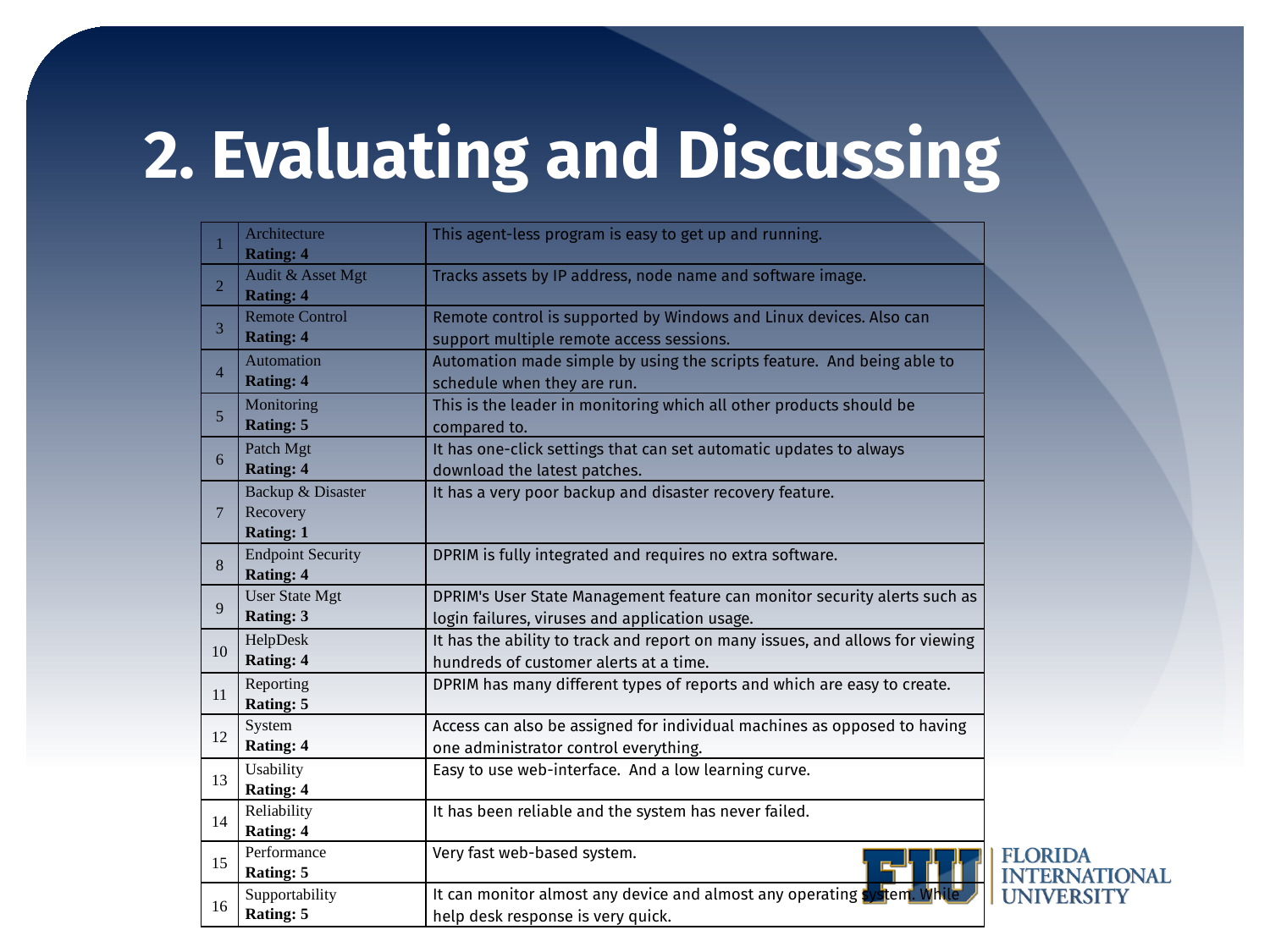

# 2. Evaluating and Discussing
| 1 | Architecture Rating: 4 | This agent-less program is easy to get up and running. |
| --- | --- | --- |
| 2 | Audit & Asset Mgt Rating: 4 | Tracks assets by IP address, node name and software image. |
| 3 | Remote Control Rating: 4 | Remote control is supported by Windows and Linux devices. Also can support multiple remote access sessions. |
| 4 | Automation Rating: 4 | Automation made simple by using the scripts feature. And being able to schedule when they are run. |
| 5 | Monitoring Rating: 5 | This is the leader in monitoring which all other products should be compared to. |
| 6 | Patch Mgt Rating: 4 | It has one-click settings that can set automatic updates to always download the latest patches. |
| 7 | Backup & Disaster Recovery Rating: 1 | It has a very poor backup and disaster recovery feature. |
| 8 | Endpoint Security Rating: 4 | DPRIM is fully integrated and requires no extra software. |
| 9 | User State Mgt Rating: 3 | DPRIM's User State Management feature can monitor security alerts such as login failures, viruses and application usage. |
| 10 | HelpDesk Rating: 4 | It has the ability to track and report on many issues, and allows for viewing hundreds of customer alerts at a time. |
| 11 | Reporting Rating: 5 | DPRIM has many different types of reports and which are easy to create. |
| 12 | System Rating: 4 | Access can also be assigned for individual machines as opposed to having one administrator control everything. |
| 13 | Usability Rating: 4 | Easy to use web-interface. And a low learning curve. |
| 14 | Reliability Rating: 4 | It has been reliable and the system has never failed. |
| 15 | Performance Rating: 5 | Very fast web-based system. |
| 16 | Supportability Rating: 5 | It can monitor almost any device and almost any operating system. While help desk response is very quick. |